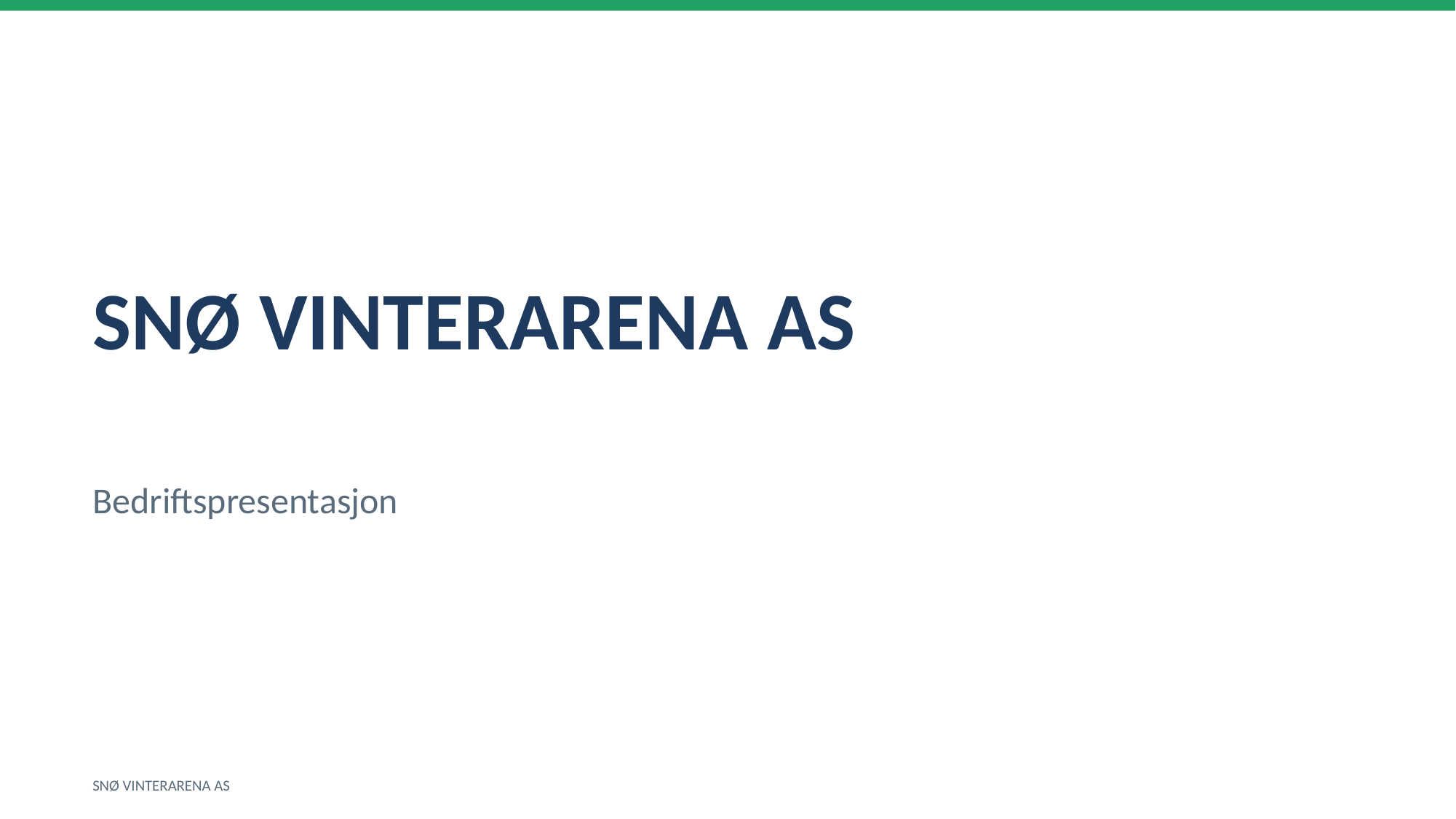

SNØ VINTERARENA AS
Bedriftspresentasjon
SNØ VINTERARENA AS